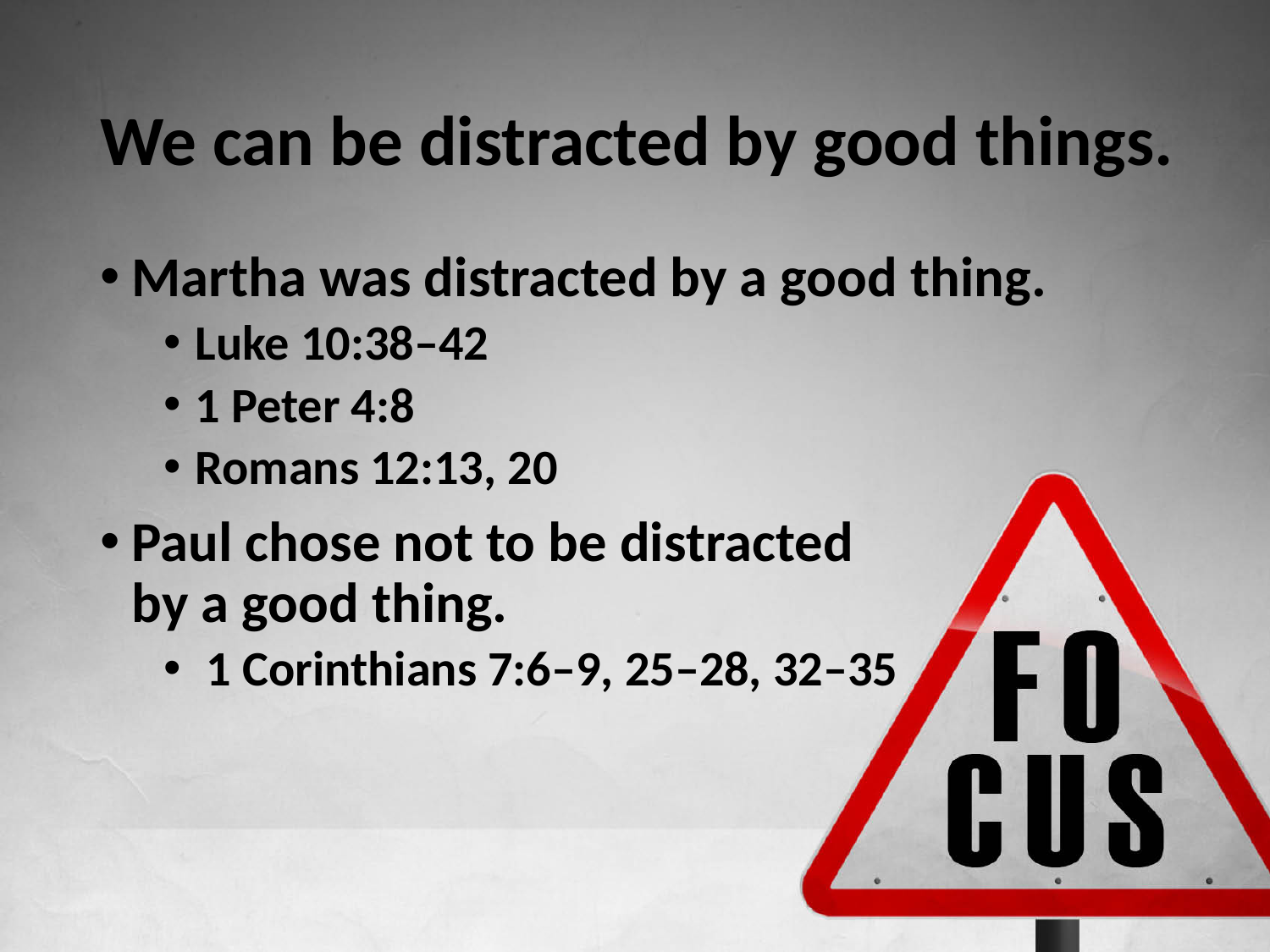

# We can be distracted by good things.
Martha was distracted by a good thing.
Luke 10:38–42
1 Peter 4:8
Romans 12:13, 20
Paul chose not to be distracted
by a good thing.
 1 Corinthians 7:6–9, 25–28, 32–35